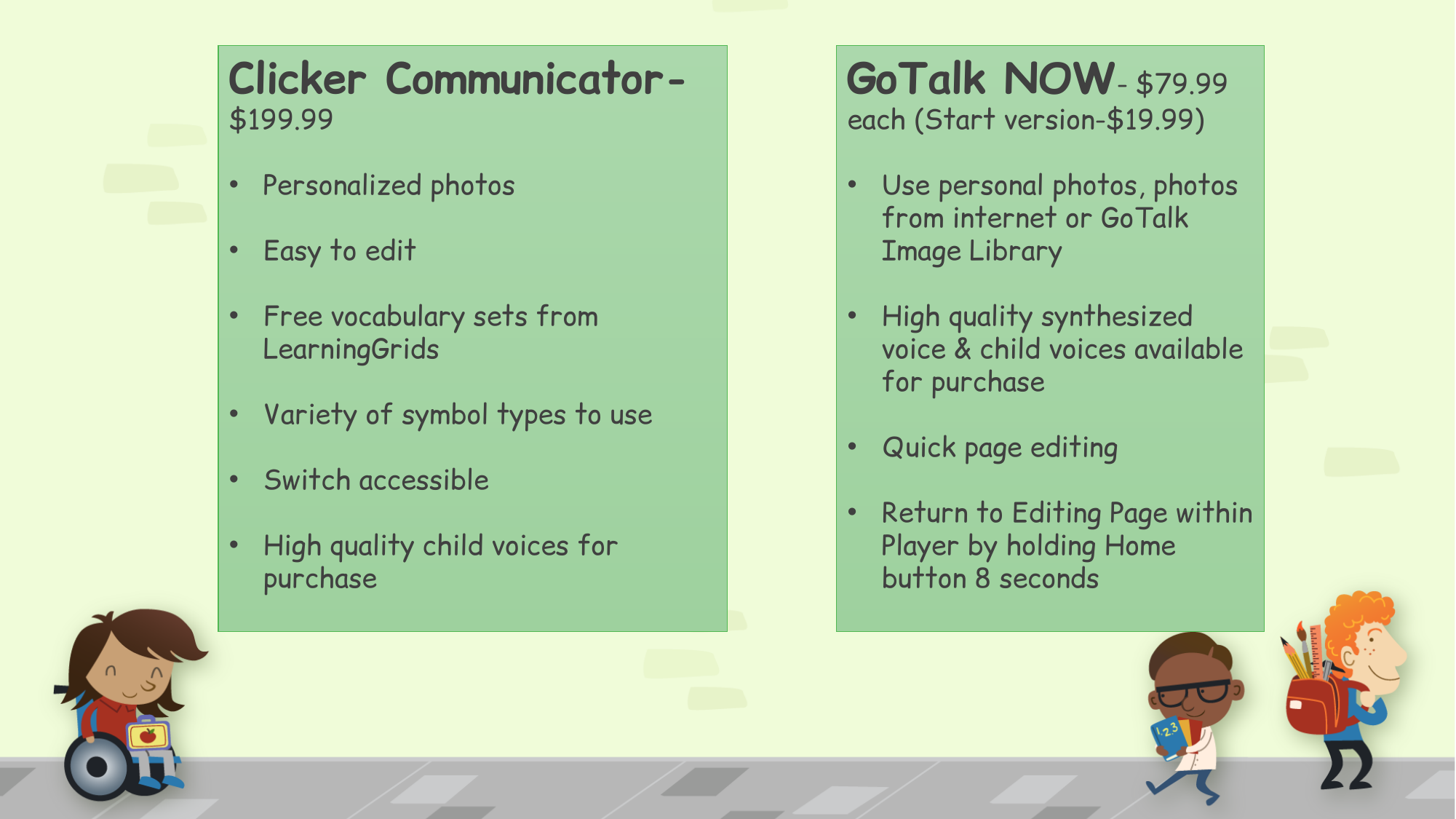

Clicker Communicator-$199.99

Personalized photos

Easy to edit

Free vocabulary sets from LearningGrids

Variety of symbol types to use

Switch accessible

High quality child voices for purchase

GoTalk NOW- $79.99 each (Start version-$19.99)

Use personal photos, photos from internet or GoTalk Image Library

High quality synthesized voice & child voices available for purchase

Quick page editing

Return to Editing Page within Player by holding Home button 8 seconds